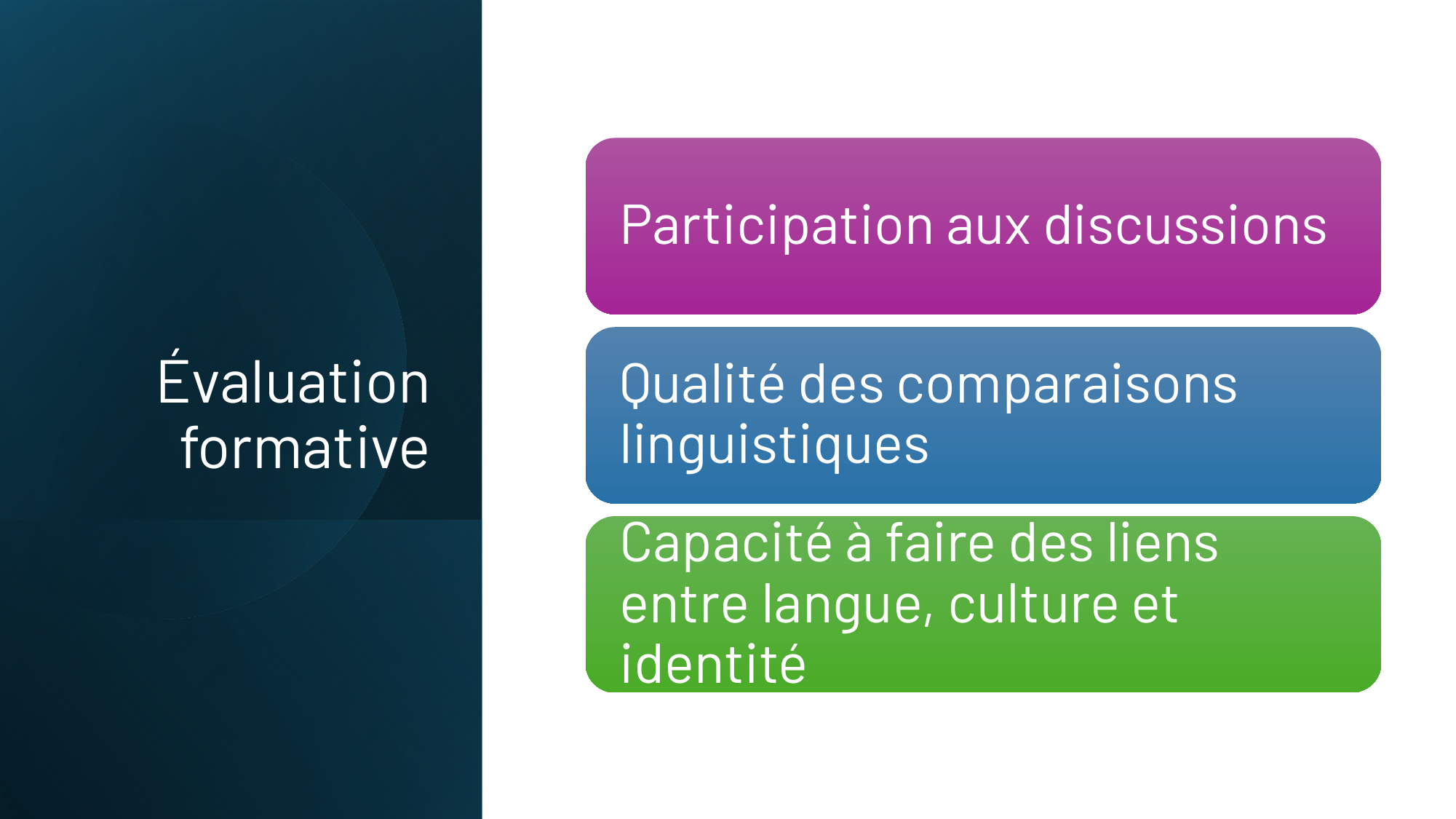

Participation aux discussions
Qualité des comparaisons linguistiques
Capacité à faire des liens entre langue, culture et identité

# Évaluation formative